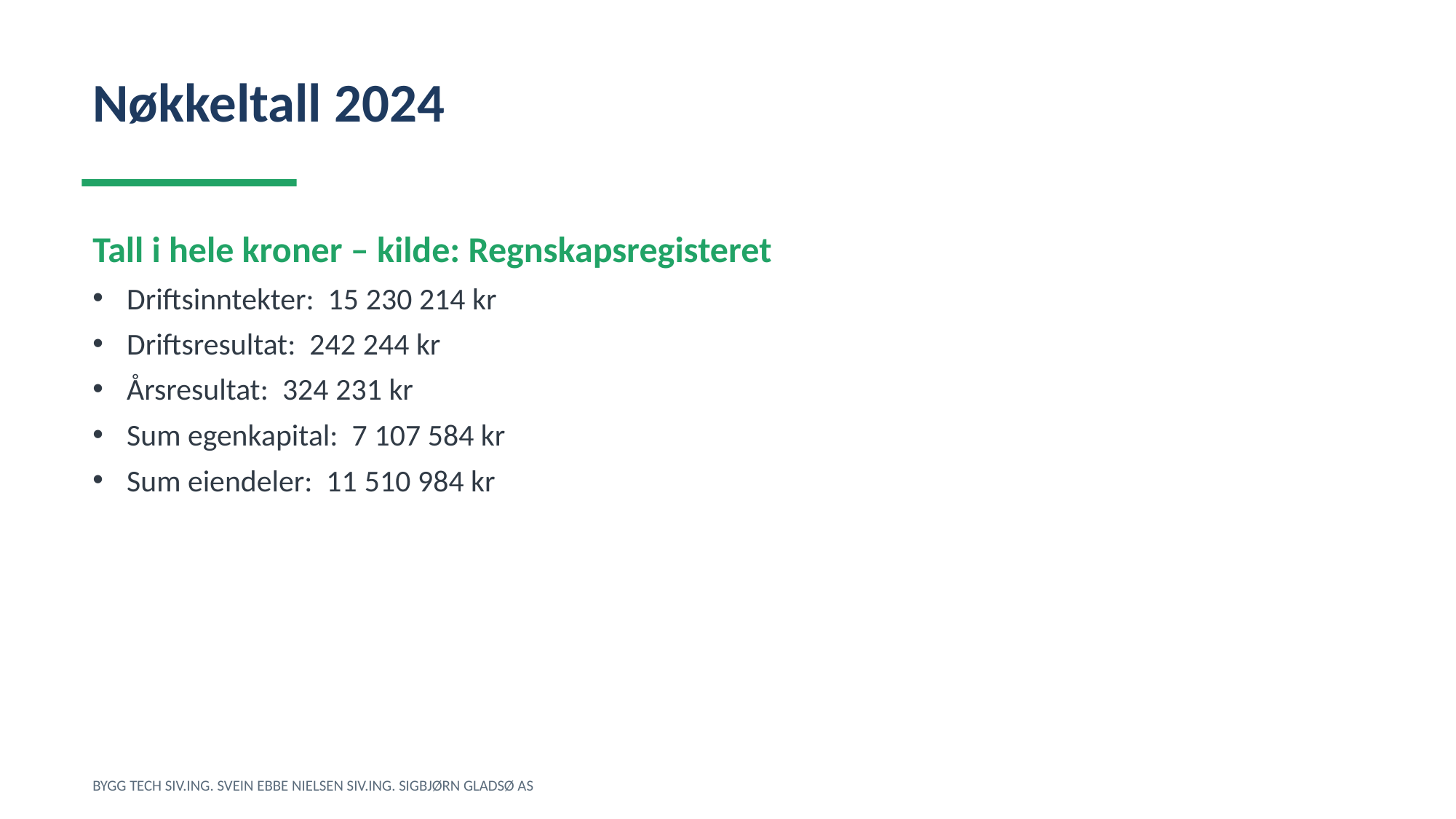

Nøkkeltall 2024

Tall i hele kroner – kilde: Regnskapsregisteret
Driftsinntekter:  15 230 214 kr
Driftsresultat:  242 244 kr
Årsresultat:  324 231 kr
Sum egenkapital:  7 107 584 kr
Sum eiendeler:  11 510 984 kr
BYGG TECH SIV.ING. SVEIN EBBE NIELSEN SIV.ING. SIGBJØRN GLADSØ AS